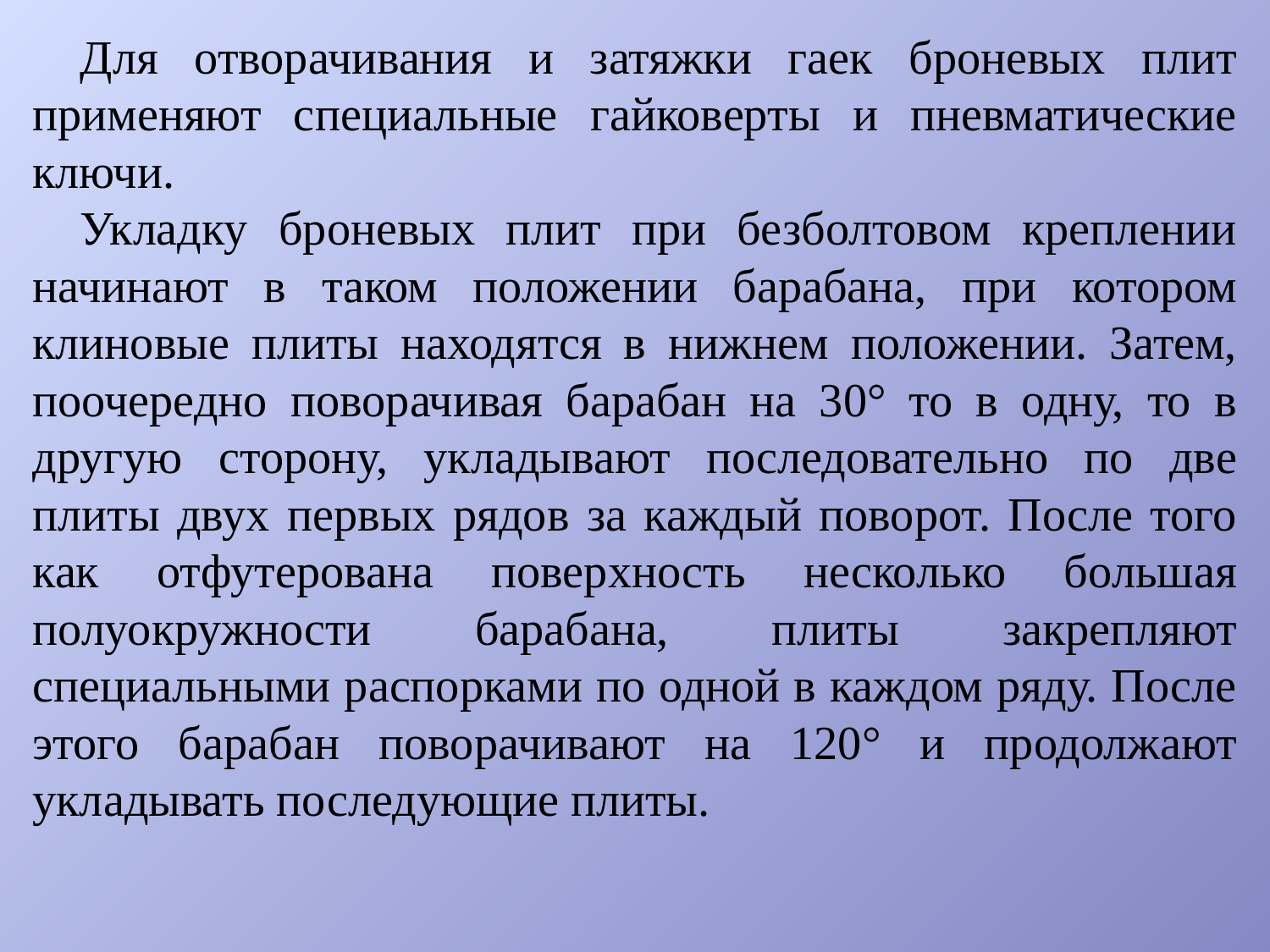

Для отворачивания и затяжки гаек броневых плит применяют специальные гайковерты и пневматические ключи.
Укладку броневых плит при безболтовом креплении начина­ют в таком положении барабана, при котором клиновые плиты находятся в нижнем положении. Затем, поочередно поворачивая барабан на 30° то в одну, то в другую сторону, укладывают последовательно по две плиты двух первых рядов за каждый поворот. После того как отфутерована поверхность несколько большая полуокружности барабана, плиты закрепляют специальными распорками по одной в каждом ряду. После этого барабан поворачи­вают на 120° и продолжают укладывать последующие плиты.